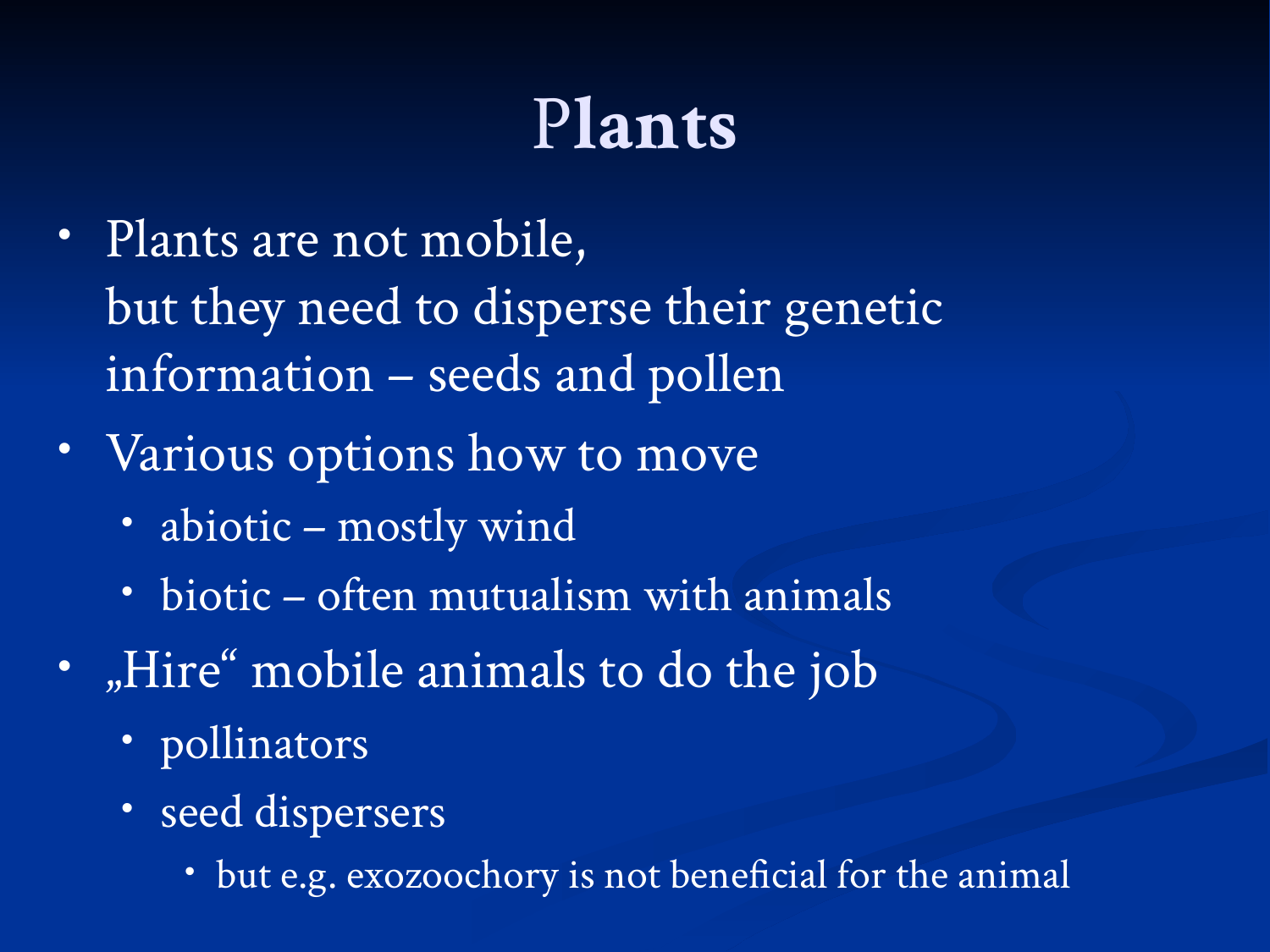

# Plants
Plants are not mobile,
but they need to disperse their genetic information – seeds and pollen
Various options how to move
abiotic – mostly wind
biotic – often mutualism with animals
„Hire“ mobile animals to do the job
pollinators
seed dispersers
but e.g. exozoochory is not beneficial for the animal